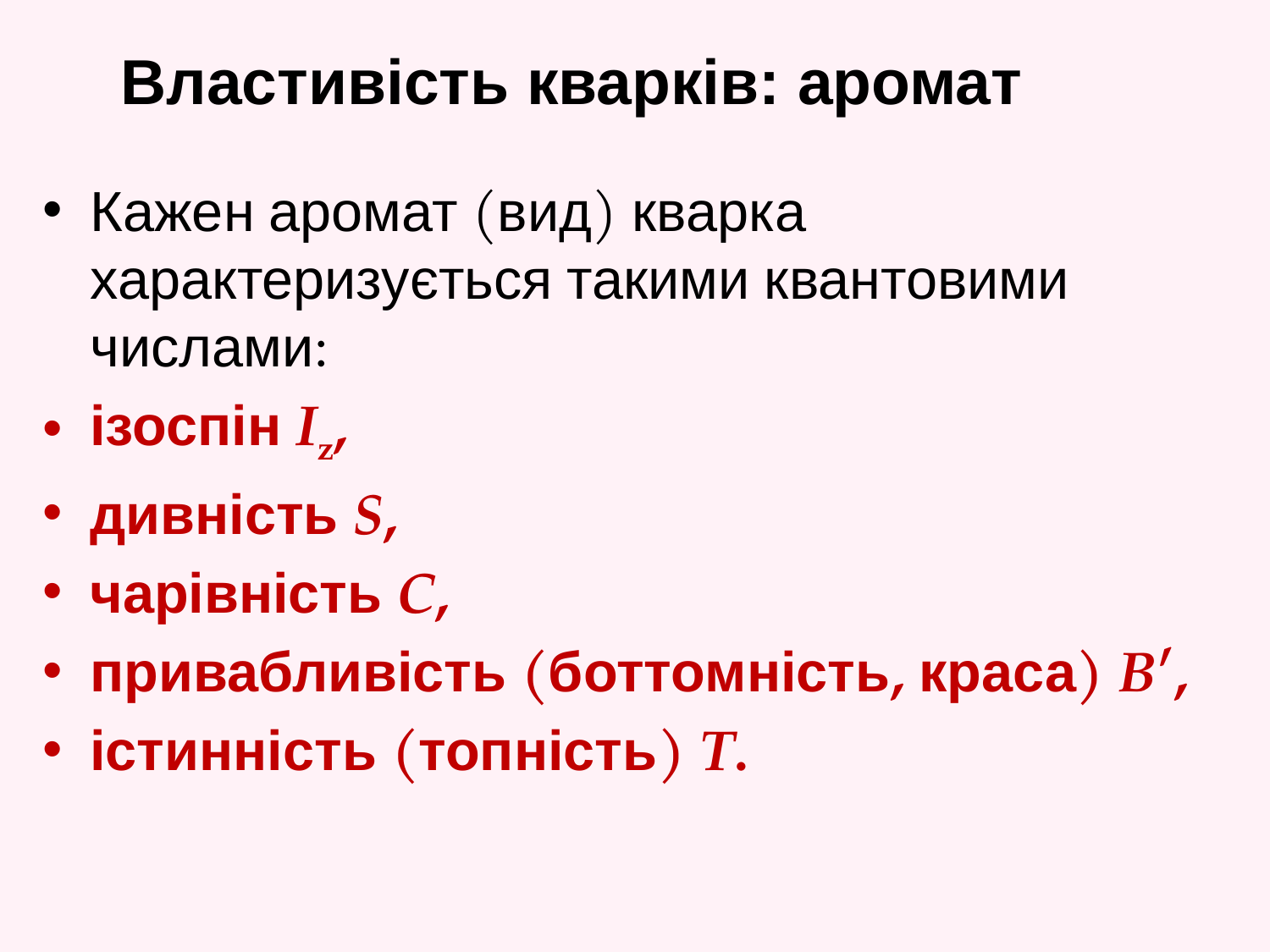

# Властивість кварків: аромат
Кажен аромат (вид) кварка характеризується такими квантовими числами:
ізоспін Iz,
дивність S,
чарівність C,
привабливість (боттомність, краса) B′,
істинність (топність) T.